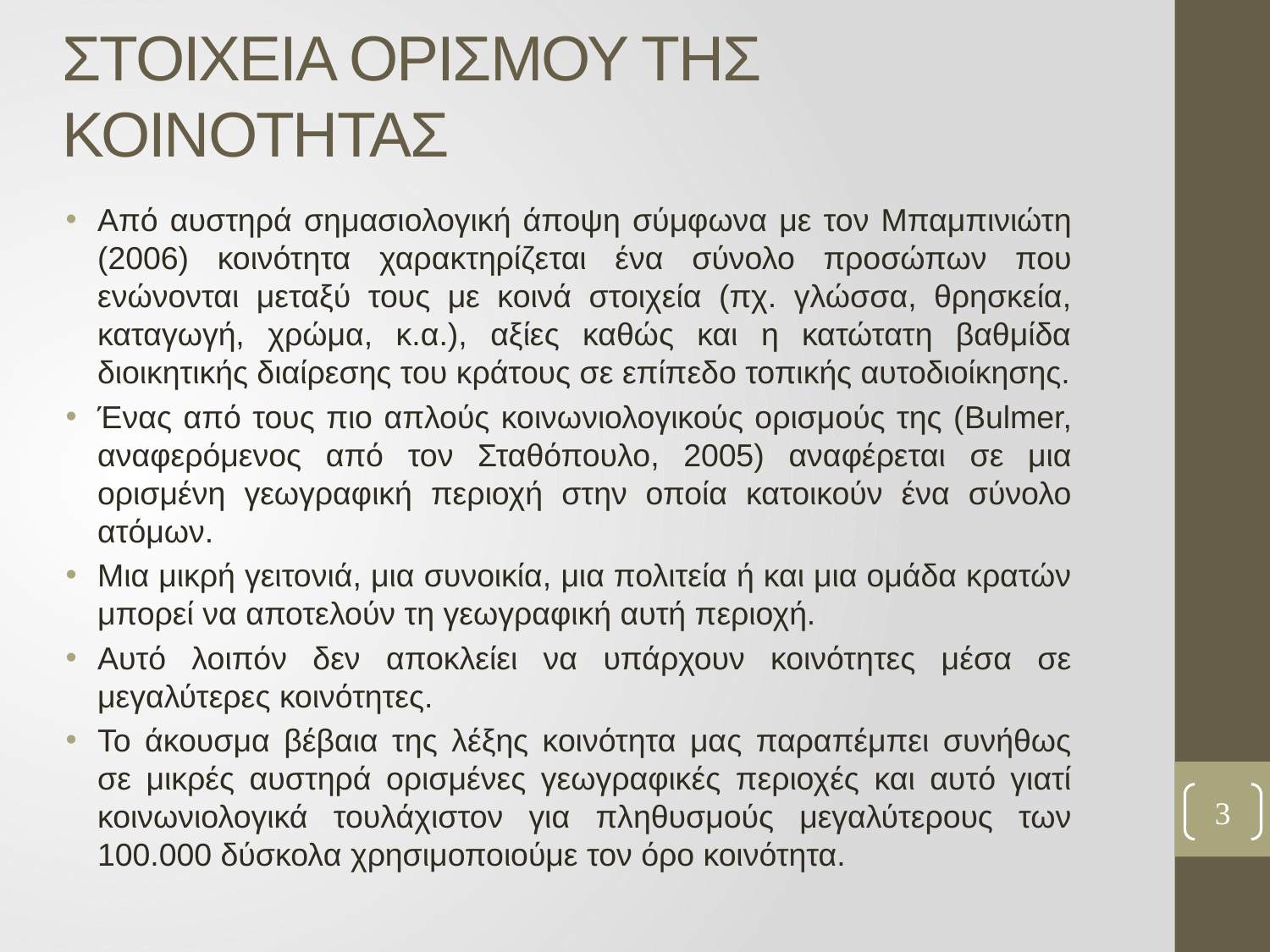

# ΣΤΟΙΧΕΙΑ ΟΡΙΣΜΟΥ ΤΗΣ ΚΟΙΝΟΤΗΤΑΣ
Από αυστηρά σημασιολογική άποψη σύμφωνα με τον Μπαμπινιώτη (2006) κοινότητα χαρακτηρίζεται ένα σύνολο προσώπων που ενώνονται μεταξύ τους με κοινά στοιχεία (πχ. γλώσσα, θρησκεία, καταγωγή, χρώμα, κ.α.), αξίες καθώς και η κατώτατη βαθμίδα διοικητικής διαίρεσης του κράτους σε επίπεδο τοπικής αυτοδιοίκησης.
Ένας από τους πιο απλούς κοινωνιολογικούς ορισμούς της (Bulmer, αναφερόμενος από τον Σταθόπουλο, 2005) αναφέρεται σε μια ορισμένη γεωγραφική περιοχή στην οποία κατοικούν ένα σύνολο ατόμων.
Μια μικρή γειτονιά, μια συνοικία, μια πολιτεία ή και μια ομάδα κρατών μπορεί να αποτελούν τη γεωγραφική αυτή περιοχή.
Αυτό λοιπόν δεν αποκλείει να υπάρχουν κοινότητες μέσα σε μεγαλύτερες κοινότητες.
Το άκουσμα βέβαια της λέξης κοινότητα μας παραπέμπει συνήθως σε μικρές αυστηρά ορισμένες γεωγραφικές περιοχές και αυτό γιατί κοινωνιολογικά τουλάχιστον για πληθυσμούς μεγαλύτερους των 100.000 δύσκολα χρησιμοποιούμε τον όρο κοινότητα.

3